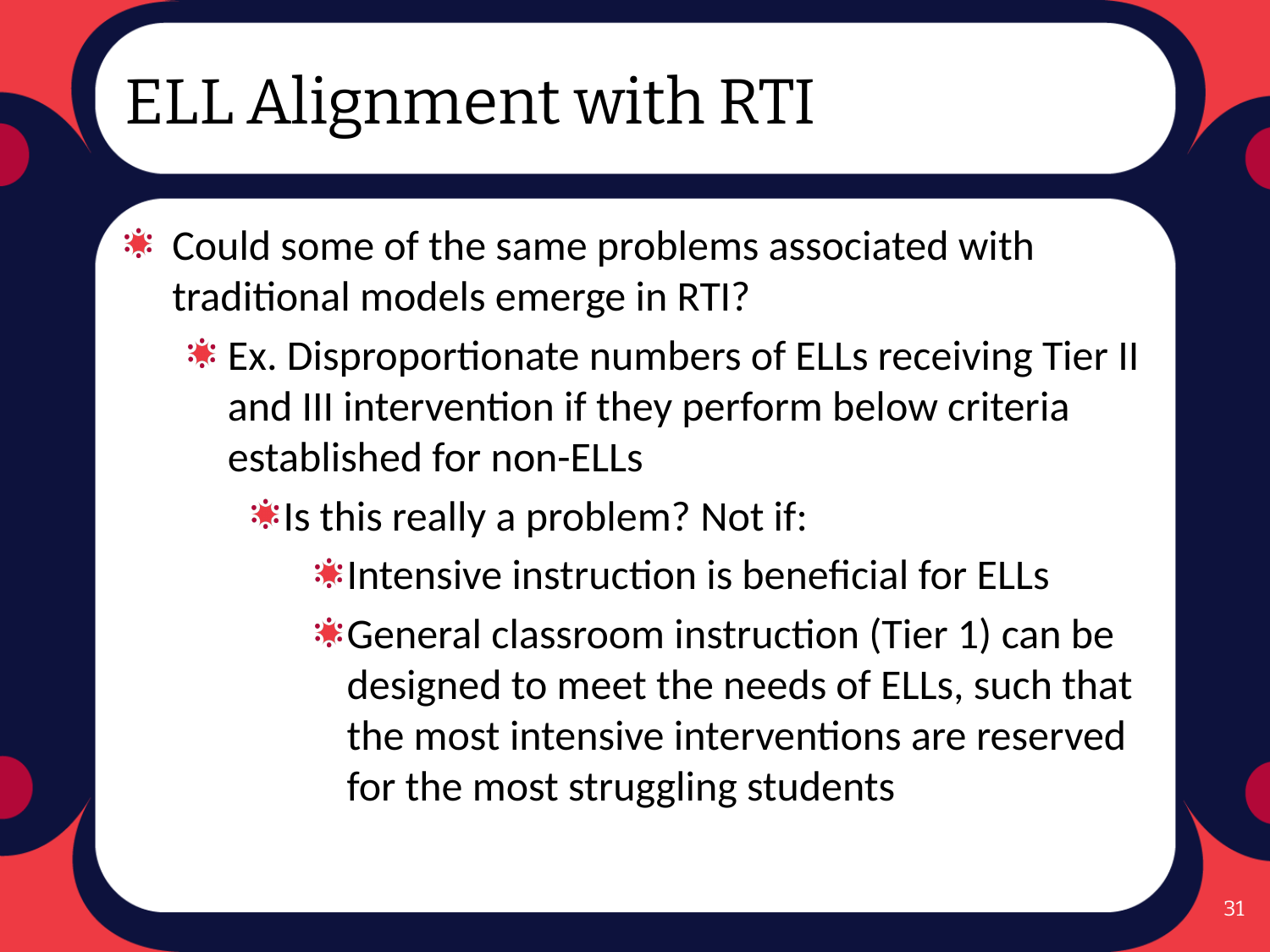

# ELL Alignment with RTI
Could some of the same problems associated with traditional models emerge in RTI?
Ex. Disproportionate numbers of ELLs receiving Tier II and III intervention if they perform below criteria established for non-ELLs
Is this really a problem? Not if:
Intensive instruction is beneficial for ELLs
General classroom instruction (Tier 1) can be designed to meet the needs of ELLs, such that the most intensive interventions are reserved for the most struggling students

31